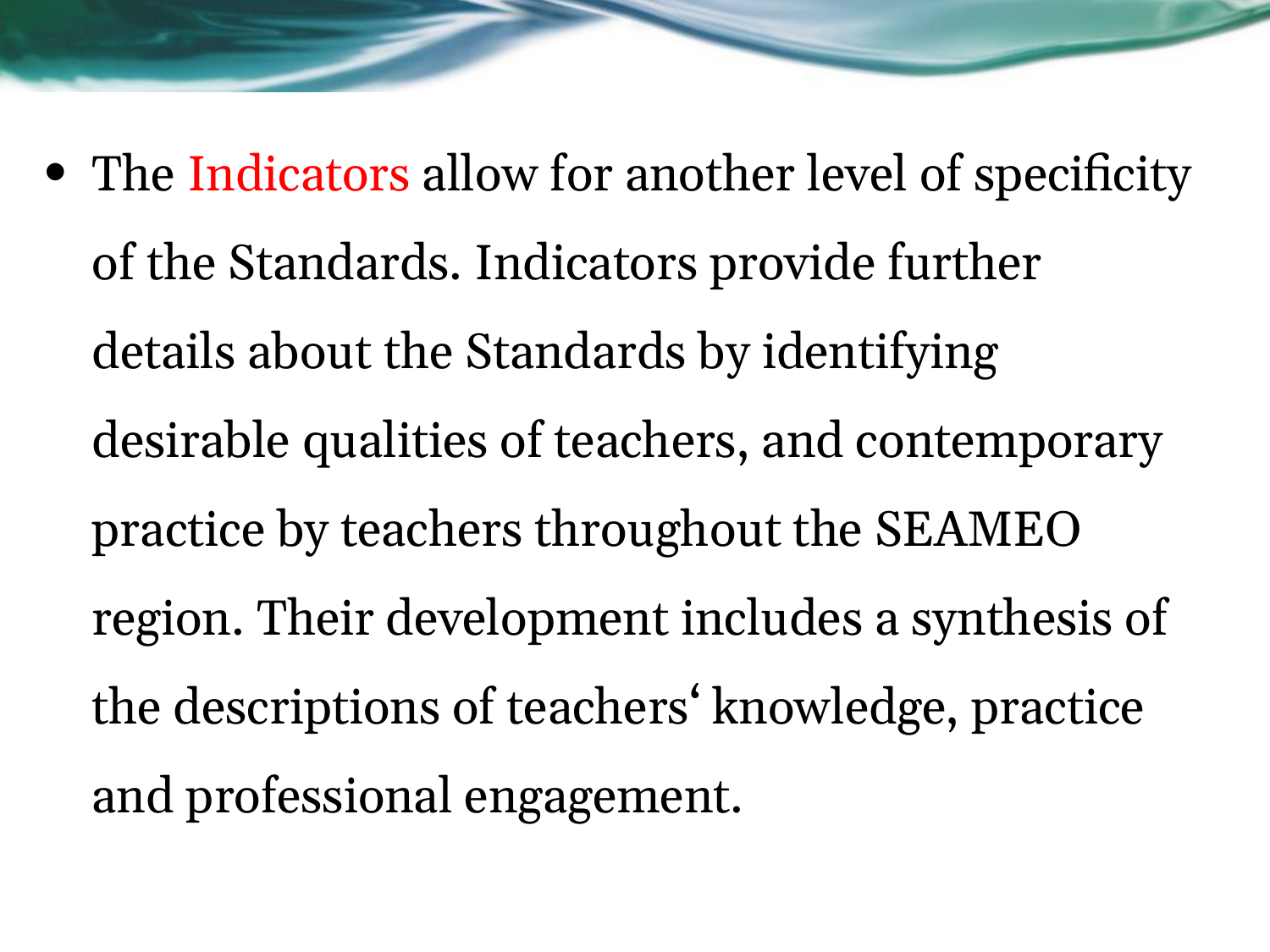

The Indicators allow for another level of specificity of the Standards. Indicators provide further details about the Standards by identifying desirable qualities of teachers, and contemporary practice by teachers throughout the SEAMEO region. Their development includes a synthesis of the descriptions of teachers‘ knowledge, practice and professional engagement.